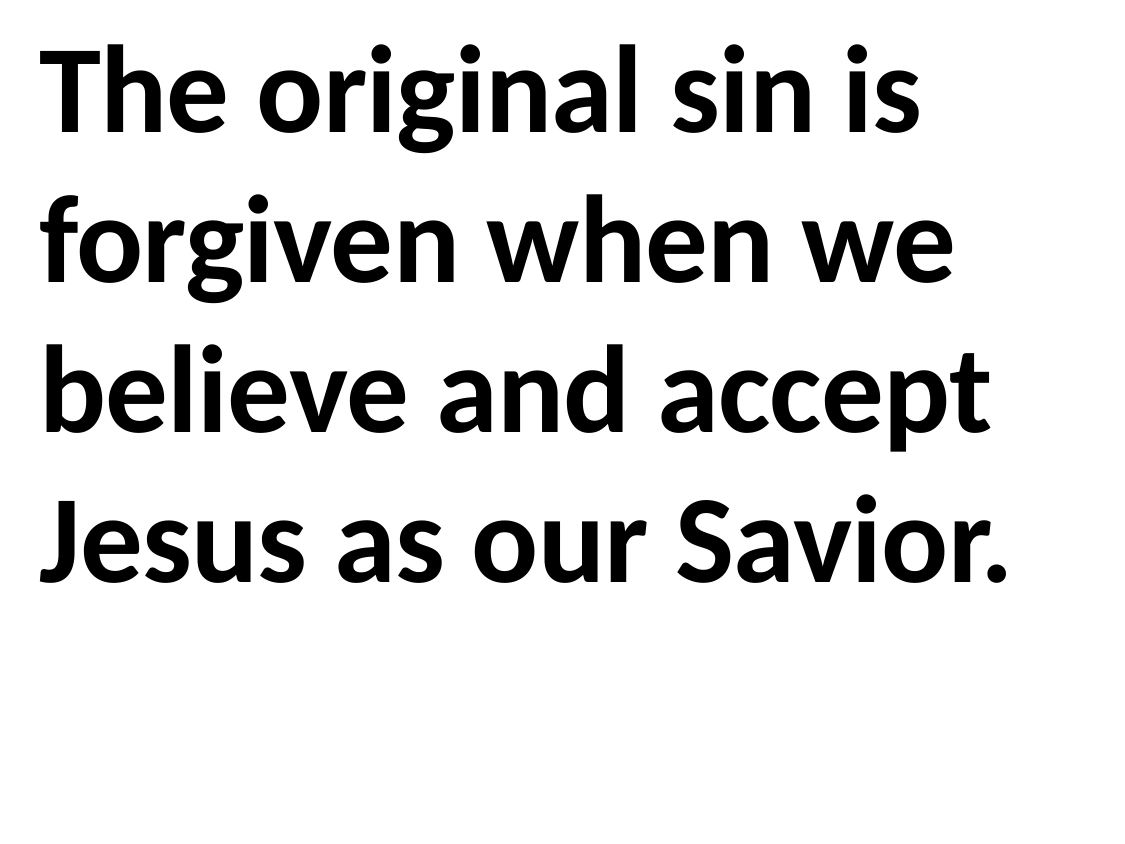

The original sin is forgiven when we believe and accept Jesus as our Savior.